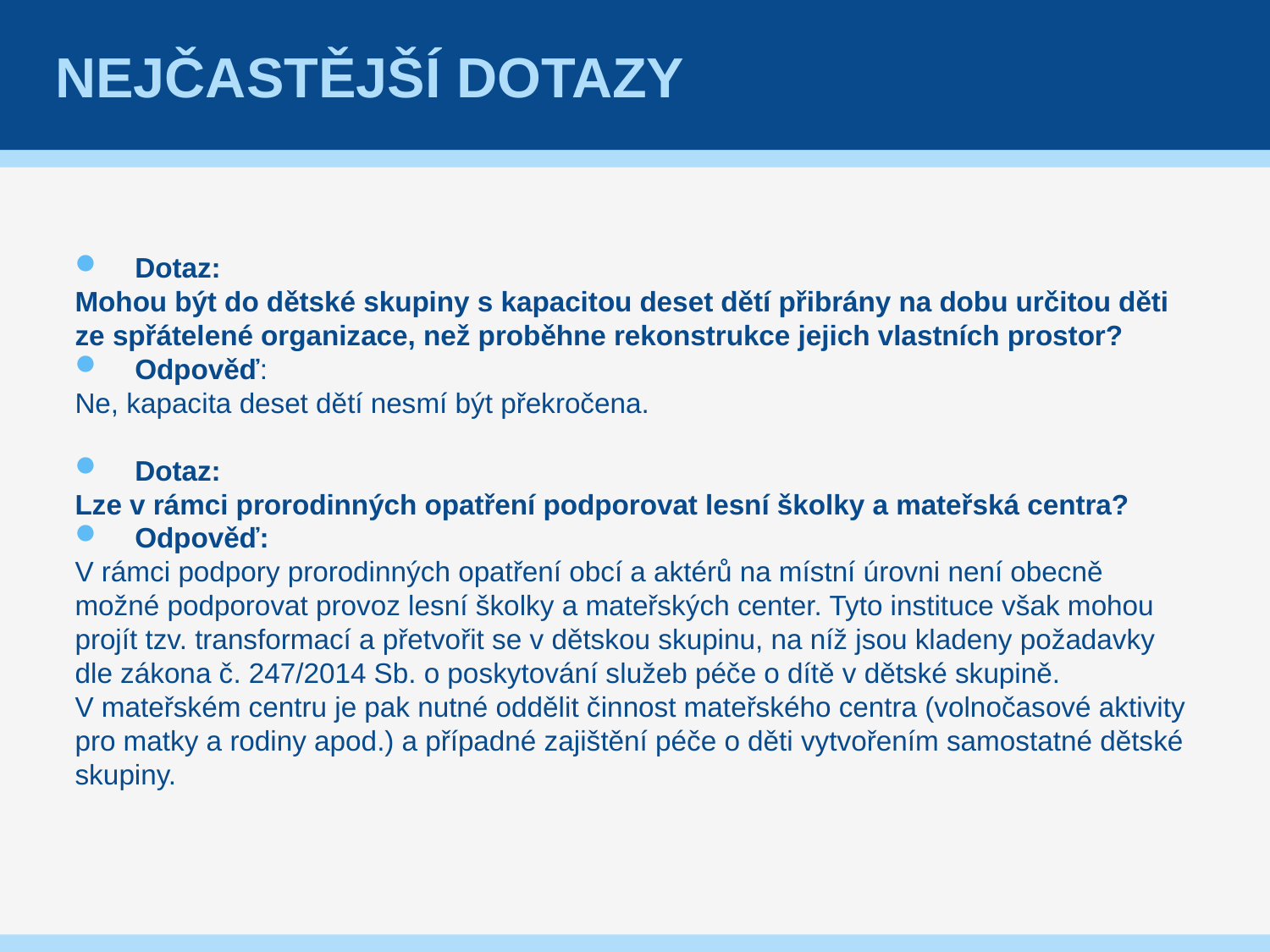

# Nejčastější dotazy
Dotaz:
Mohou být do dětské skupiny s kapacitou deset dětí přibrány na dobu určitou děti ze spřátelené organizace, než proběhne rekonstrukce jejich vlastních prostor?
Odpověď:
Ne, kapacita deset dětí nesmí být překročena.

Dotaz:
Lze v rámci prorodinných opatření podporovat lesní školky a mateřská centra?
Odpověď:
V rámci podpory prorodinných opatření obcí a aktérů na místní úrovni není obecně možné podporovat provoz lesní školky a mateřských center. Tyto instituce však mohou projít tzv. transformací a přetvořit se v dětskou skupinu, na níž jsou kladeny požadavky dle zákona č. 247/2014 Sb. o poskytování služeb péče o dítě v dětské skupině.
V mateřském centru je pak nutné oddělit činnost mateřského centra (volnočasové aktivity pro matky a rodiny apod.) a případné zajištění péče o děti vytvořením samostatné dětské skupiny.